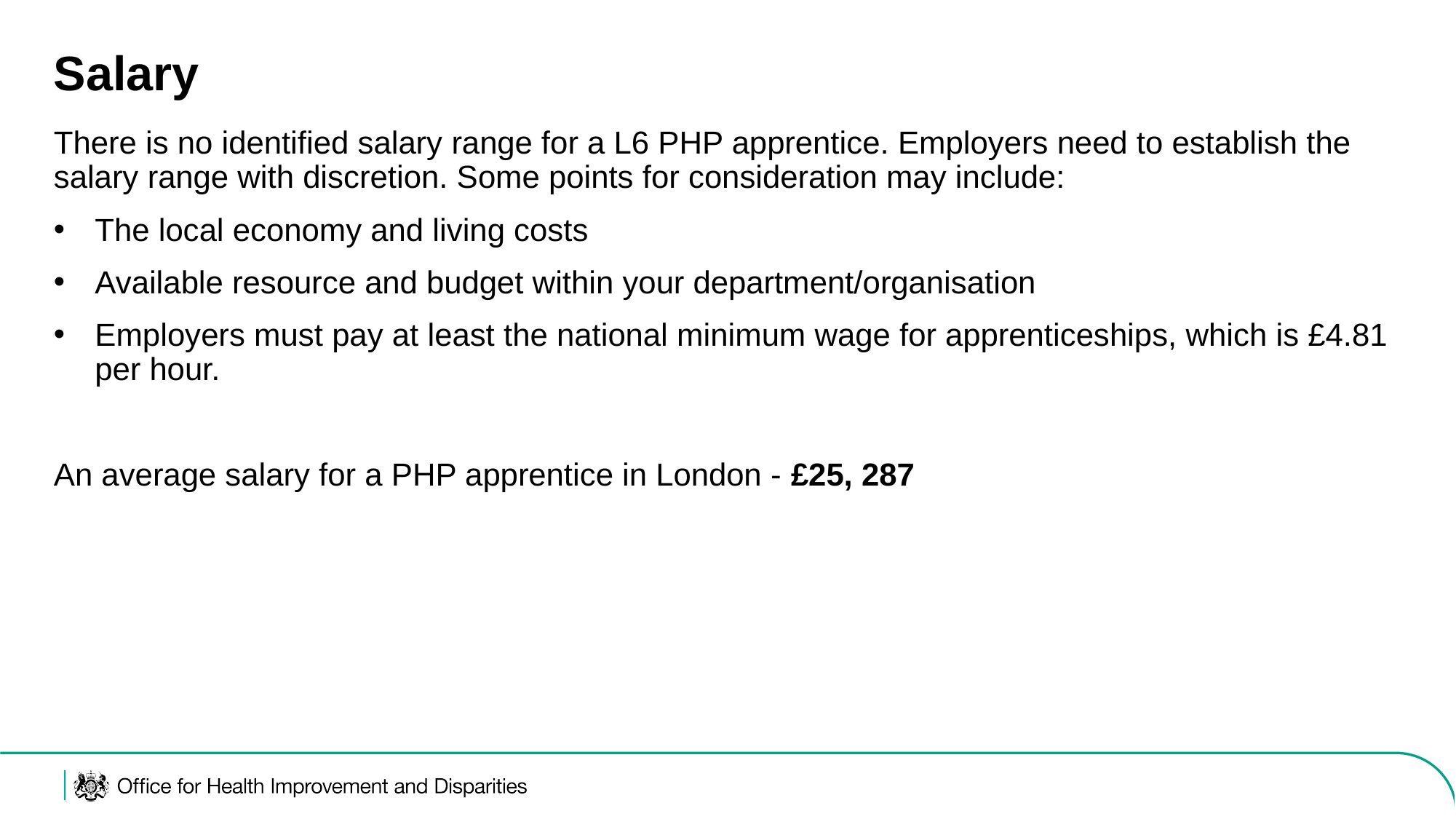

# Salary
There is no identified salary range for a L6 PHP apprentice. Employers need to establish the salary range with discretion. Some points for consideration may include:
The local economy and living costs
Available resource and budget within your department/organisation
Employers must pay at least the national minimum wage for apprenticeships, which is £4.81 per hour.

An average salary for a PHP apprentice in London - £25, 287